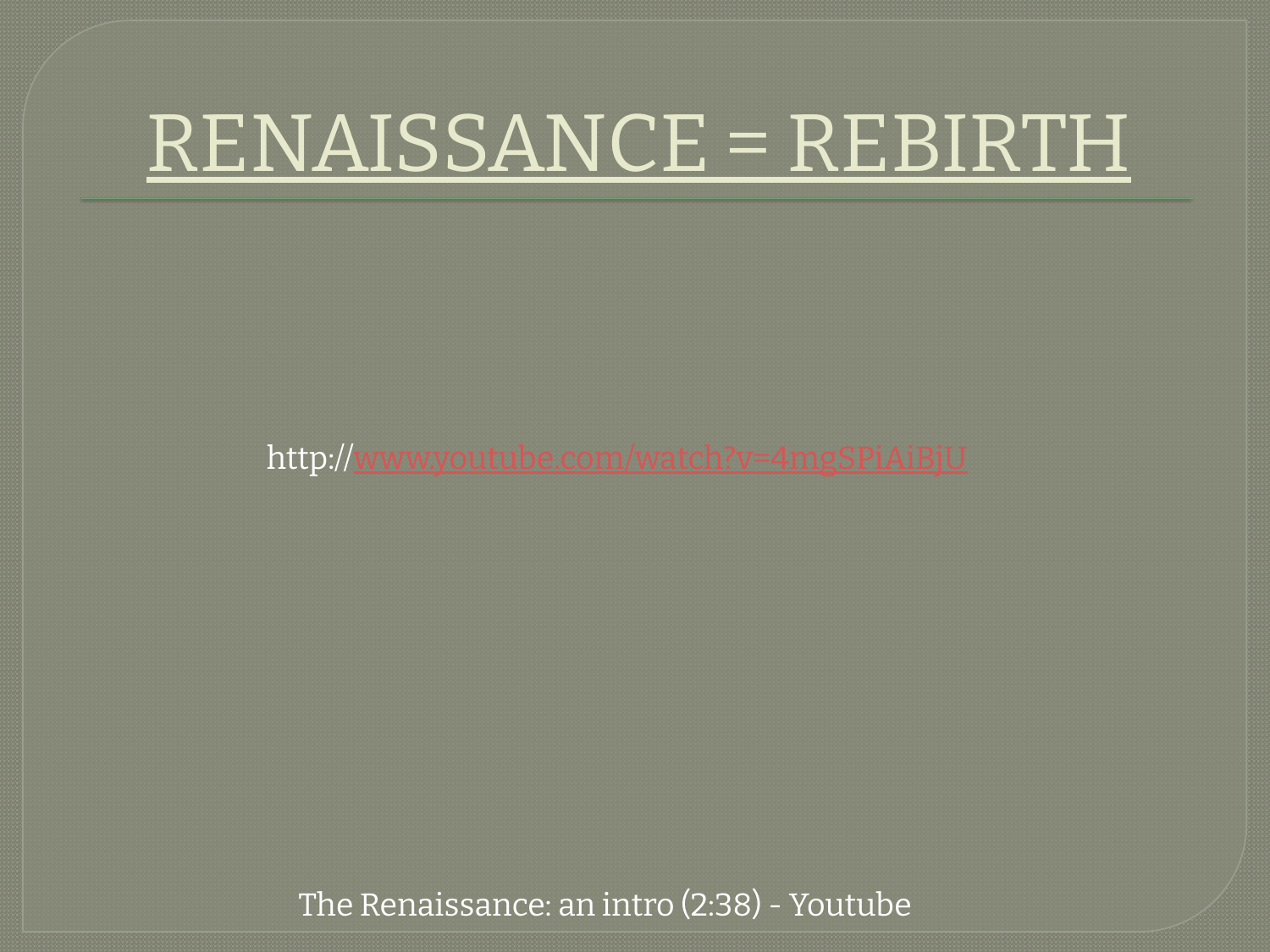

# RENAISSANCE = REBIRTH
http://www.youtube.com/watch?v=4mgSPiAiBjU
The Renaissance: an intro (2:38) - Youtube